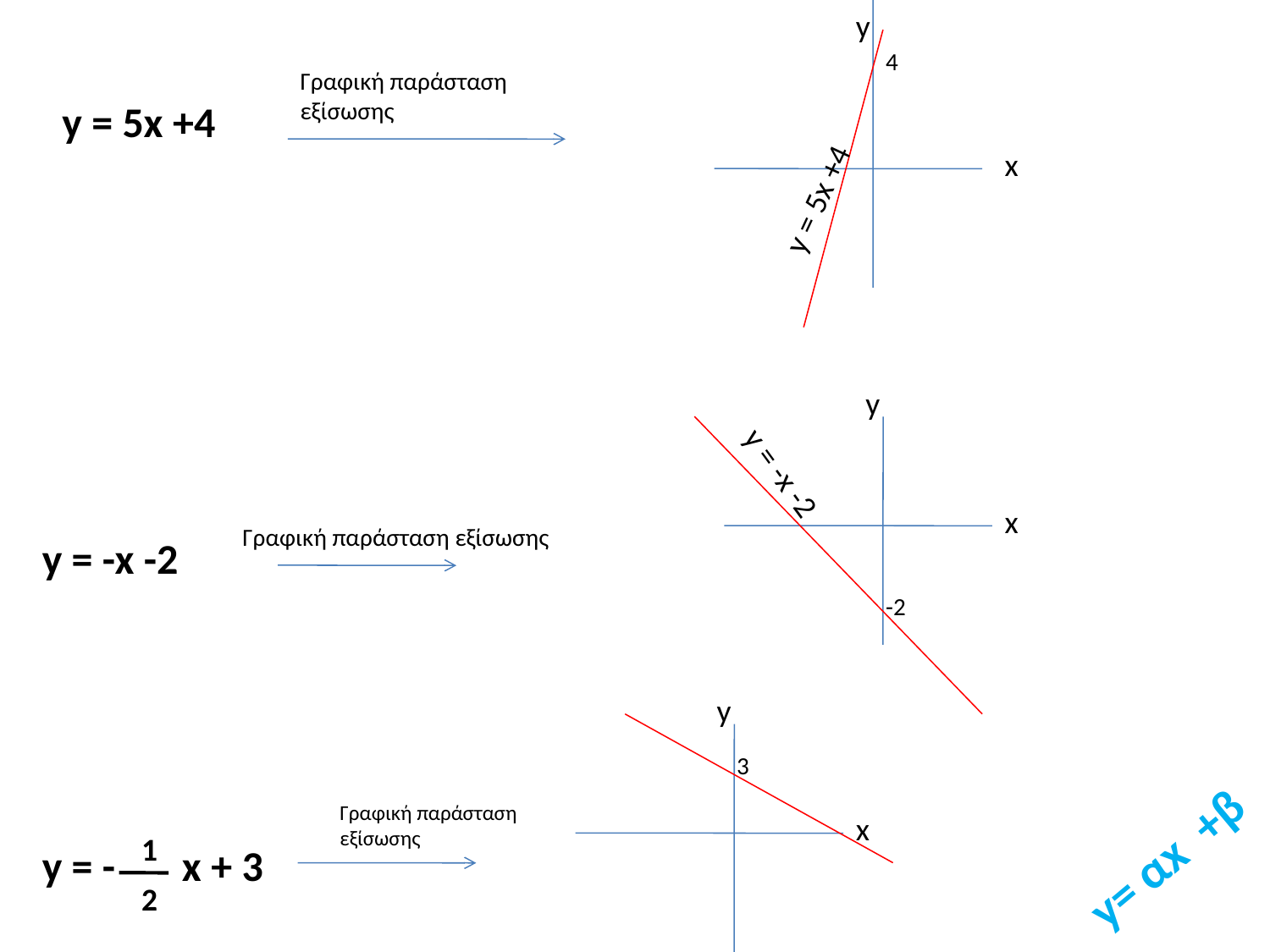

y
4
Γραφική παράσταση εξίσωσης
y = 5x +4
x
y = 5x +4
y
y = -x -2
x
Γραφική παράσταση εξίσωσης
y = -x -2
-2
y
3
y= αx  +β
Γραφική παράσταση εξίσωσης
x
1
y = -       x + 3
2